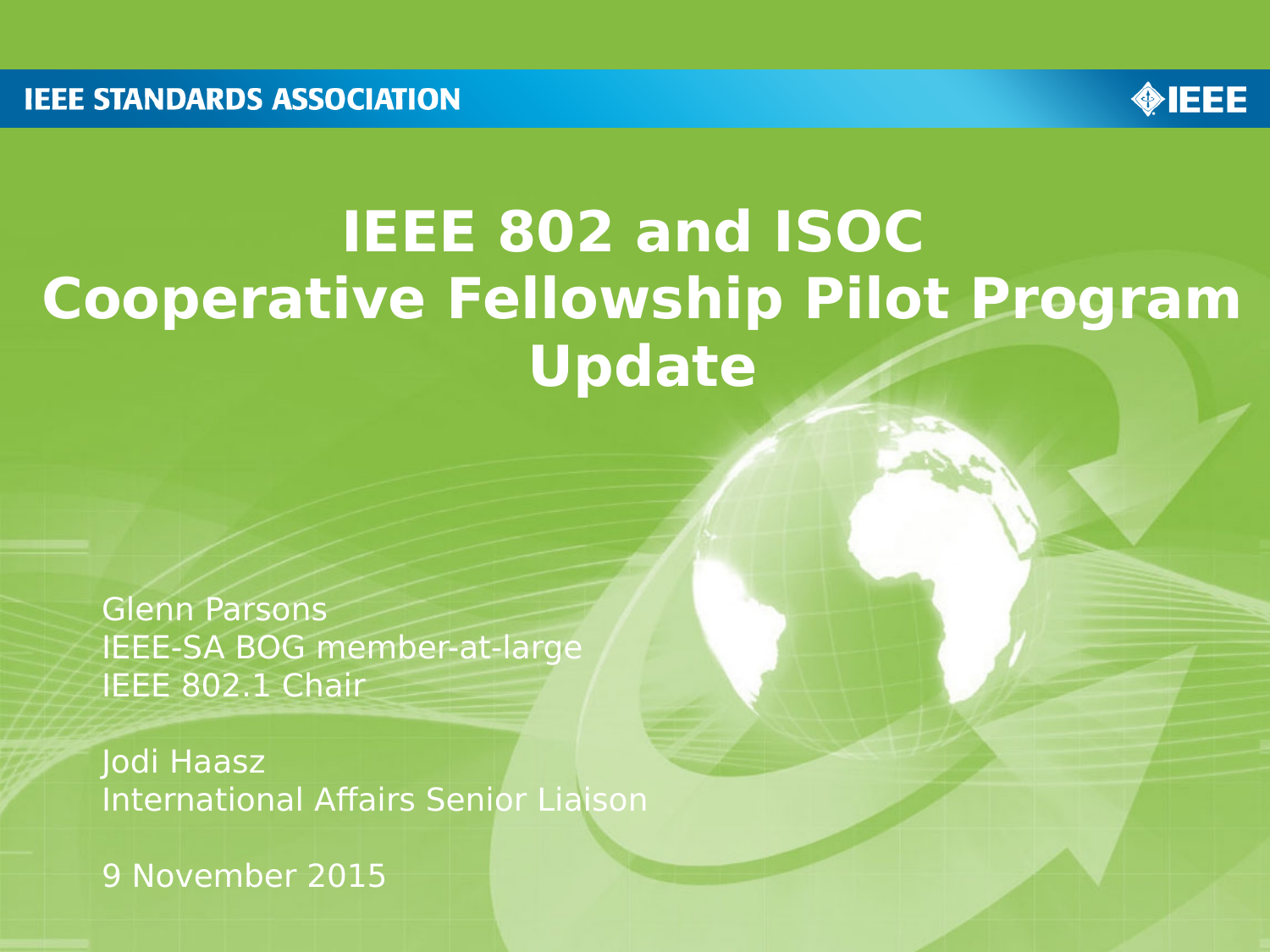

# IEEE 802 and ISOC Cooperative Fellowship Pilot Program Update

Glenn Parsons
IEEE-SA BOG member-at-large
IEEE 802.1 Chair

Jodi Haasz
International Affairs Senior Liaison

9 November 2015